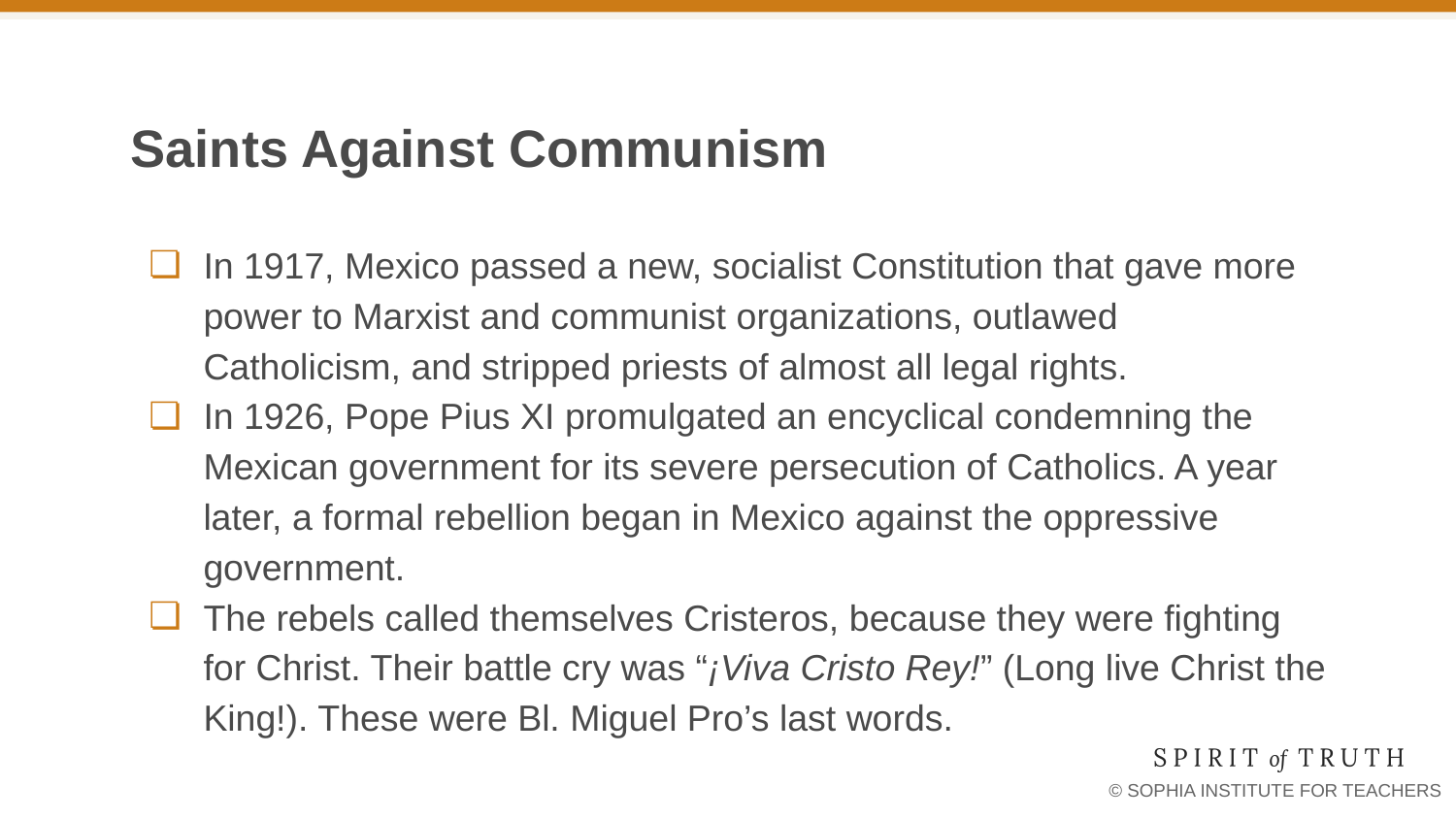

# Saints Against Communism
In 1917, Mexico passed a new, socialist Constitution that gave more power to Marxist and communist organizations, outlawed Catholicism, and stripped priests of almost all legal rights.
In 1926, Pope Pius XI promulgated an encyclical condemning the Mexican government for its severe persecution of Catholics. A year later, a formal rebellion began in Mexico against the oppressive government.
The rebels called themselves Cristeros, because they were fighting for Christ. Their battle cry was “¡Viva Cristo Rey!” (Long live Christ the King!). These were Bl. Miguel Pro’s last words.